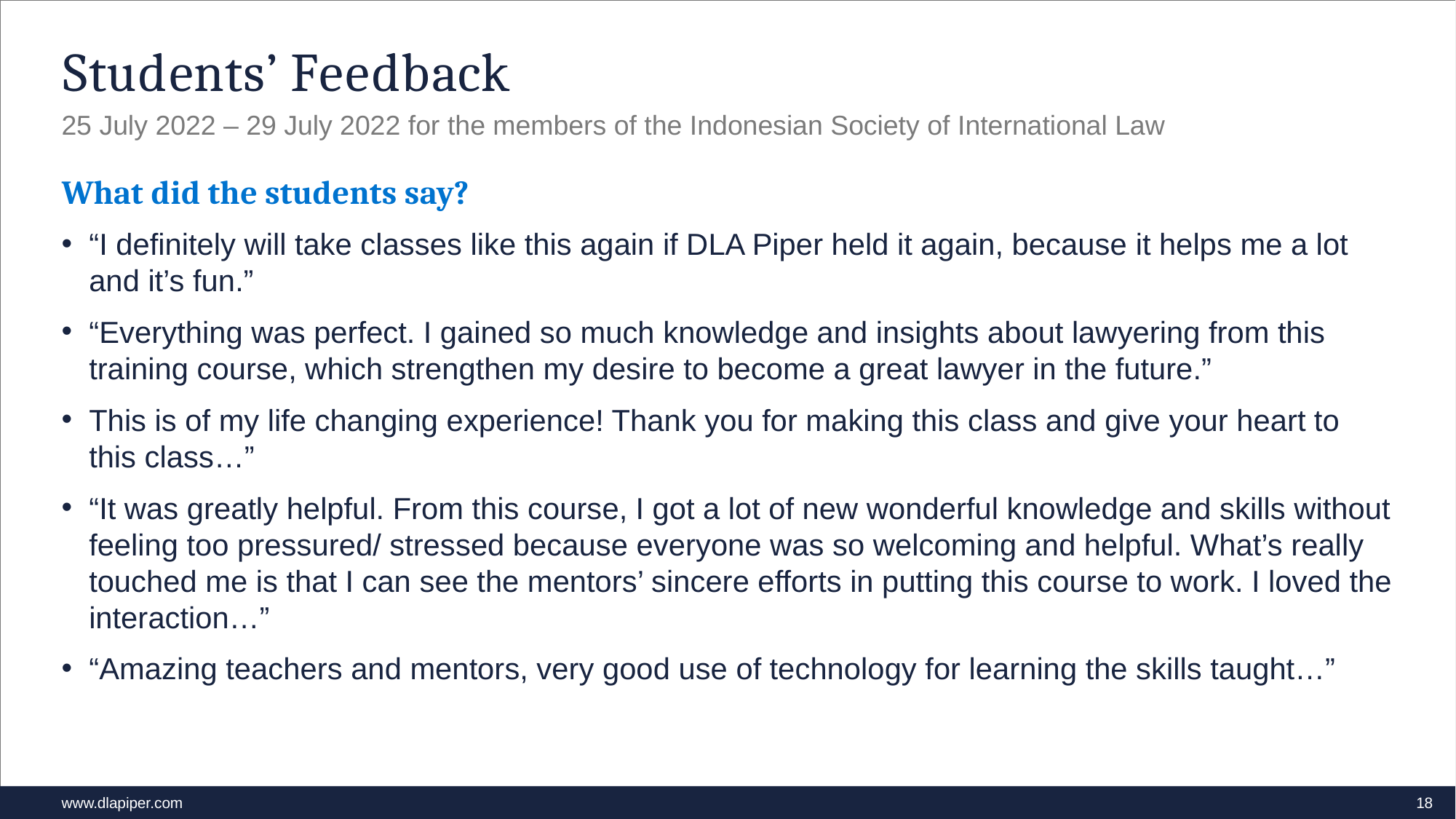

# Students’ Feedback
25 July 2022 – 29 July 2022 for the members of the Indonesian Society of International Law
What did the students say?
“I definitely will take classes like this again if DLA Piper held it again, because it helps me a lot and it’s fun.”
“Everything was perfect. I gained so much knowledge and insights about lawyering from this training course, which strengthen my desire to become a great lawyer in the future.”
This is of my life changing experience! Thank you for making this class and give your heart to this class…”
“It was greatly helpful. From this course, I got a lot of new wonderful knowledge and skills without feeling too pressured/ stressed because everyone was so welcoming and helpful. What’s really touched me is that I can see the mentors’ sincere efforts in putting this course to work. I loved the interaction…”
“Amazing teachers and mentors, very good use of technology for learning the skills taught…”
18